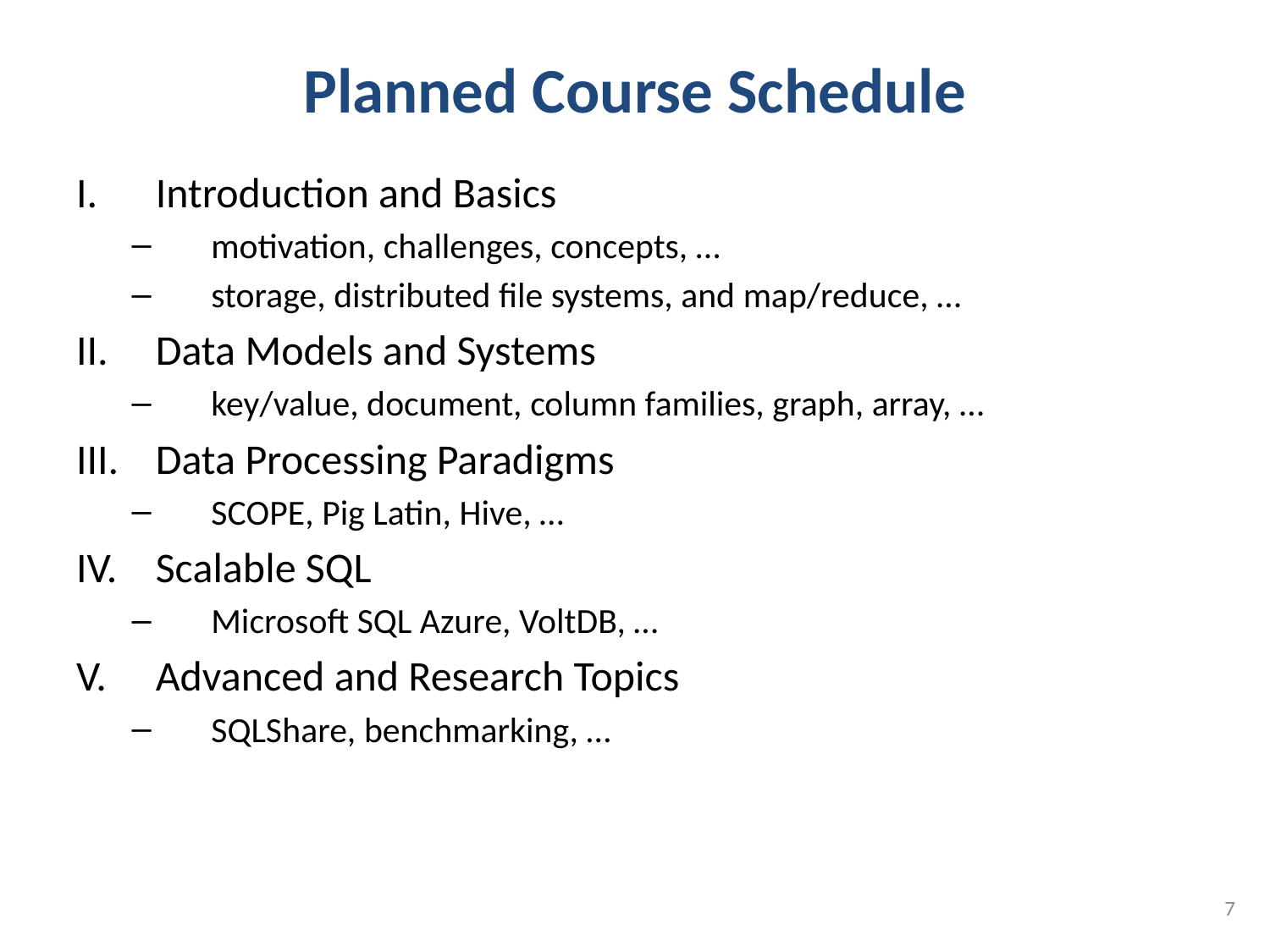

# Planned Course Schedule
Introduction and Basics
motivation, challenges, concepts, …
storage, distributed file systems, and map/reduce, …
Data Models and Systems
key/value, document, column families, graph, array, …
Data Processing Paradigms
SCOPE, Pig Latin, Hive, …
Scalable SQL
Microsoft SQL Azure, VoltDB, …
Advanced and Research Topics
SQLShare, benchmarking, …
7